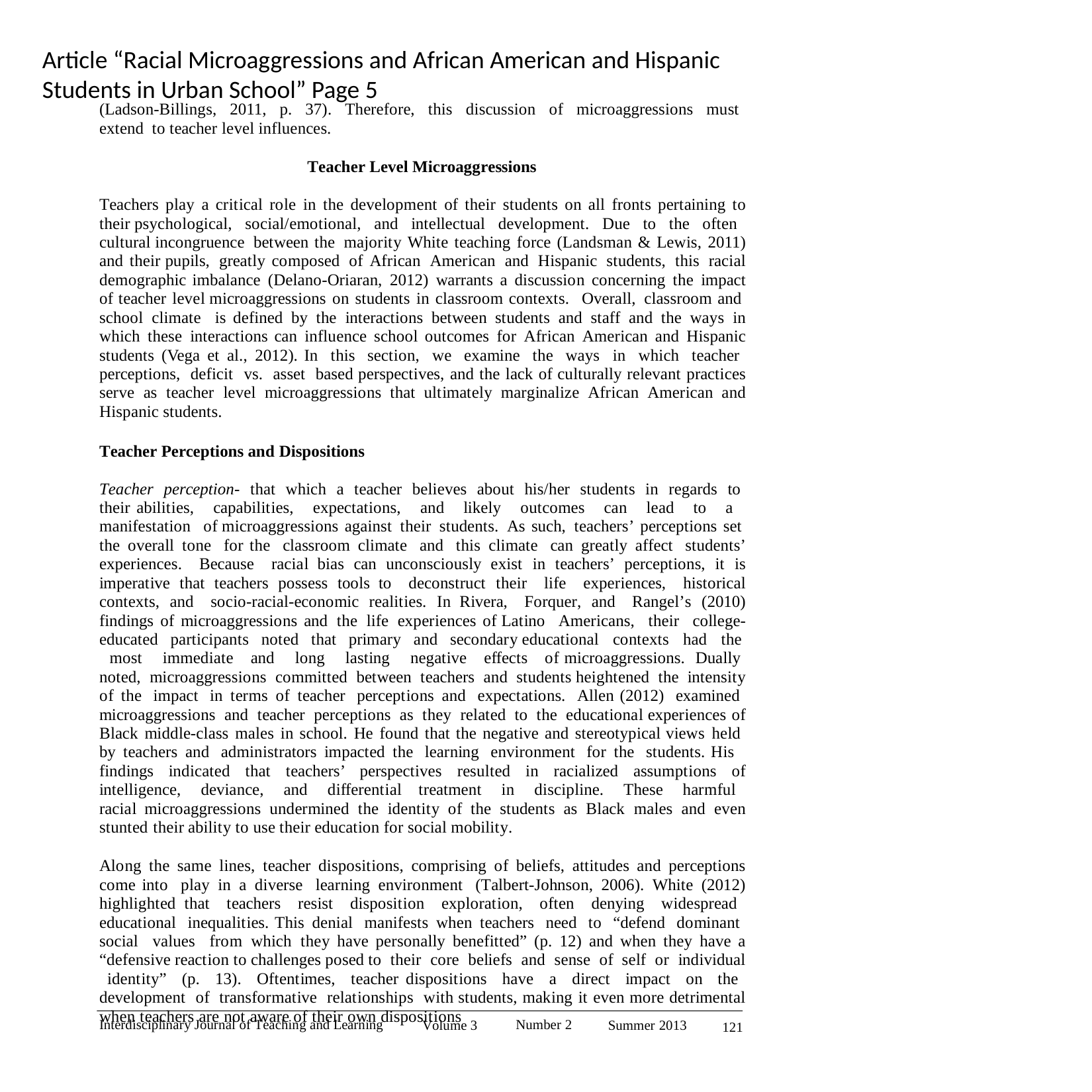

# Article “Racial Microaggressions and African American and Hispanic Students in Urban School” Page 5
(Ladson-Billings,  2011,  p.  37).  Therefore,  this  discussion  of  microaggressions  must  extend  to teacher level influences.

Teacher Level Microaggressions

Teachers play a critical role in the development of their students on all fronts pertaining to their psychological,   social/emotional,   and   intellectual   development.   Due   to   the   often   cultural incongruence  between the  majority White teaching force (Landsman & Lewis, 2011) and their pupils,  greatly composed  of African  American  and  Hispanic  students,  this  racial demographic imbalance (Delano-Oriaran, 2012) warrants a discussion concerning the impact of teacher level microaggressions on students in classroom contexts.   Overall,  classroom and  school climate  is defined by the interactions between students and staff and the ways in which these interactions can influence school outcomes for African American and Hispanic students (Vega et al., 2012). In  this  section,  we  examine  the  ways  in  which  teacher  perceptions,  deficit  vs.  asset  based perspectives, and the lack of culturally relevant practices serve as teacher level microaggressions that ultimately marginalize African American and Hispanic students.

Teacher Perceptions and Dispositions

Teacher  perception-  that  which  a  teacher  believes  about  his/her  students  in  regards  to  their abilities,   capabilities,   expectations,   and   likely   outcomes   can   lead   to   a   manifestation   of microaggressions against  their  students.  As such,  teachers’ perceptions set  the overall tone  for the  classroom climate  and  this climate  can greatly affect  students’ experiences.  Because  racial bias can unconsciously exist in teachers’ perceptions, it is imperative that teachers possess tools to  deconstruct their  life  experiences,  historical contexts, and  socio-racial-economic realities. In Rivera,  Forquer, and  Rangel’s (2010) findings of microaggressions and  the  life  experiences of Latino   Americans,   their   college-educated   participants   noted   that   primary   and   secondary educational   contexts   had   the    most    immediate   and    long    lasting    negative   effects   of microaggressions.  Dually  noted,  microaggressions  committed  between  teachers  and  students heightened  the  intensity of the  impact  in terms of teacher  perceptions and  expectations.  Allen (2012)  examined  microaggressions  and  teacher  perceptions  as  they  related  to  the  educational experiences of Black middle-class males in school. He found that the negative and stereotypical views held  by teachers and  administrators impacted the  learning  environment  for the  students. His   findings   indicated   that   teachers’   perspectives   resulted   in   racialized   assumptions   of intelligence,    deviance,    and    differential   treatment    in    discipline.    These    harmful   racial microaggressions undermined the identity of the students as Black males and even stunted their ability to use their education for social mobility.

Along the same lines, teacher dispositions, comprising of beliefs, attitudes and perceptions come into  play in a diverse  learning environment  (Talbert-Johnson, 2006). White (2012) highlighted that  teachers  resist  disposition  exploration,  often  denying  widespread  educational  inequalities. This denial  manifests when teachers  need  to  “defend  dominant  social  values  from which they have personally benefitted” (p. 12) and when they have a “defensive reaction to challenges posed to  their  core  beliefs  and  sense  of  self  or  individual  identity”  (p.  13).  Oftentimes,  teacher dispositions  have  a  direct  impact  on  the  development  of  transformative  relationships  with students, making it even more detrimental when teachers are not aware of their own dispositions

121
Interdisciplinary Journal of Teaching and Learning
Number 2
Volume 3
Summer 2013